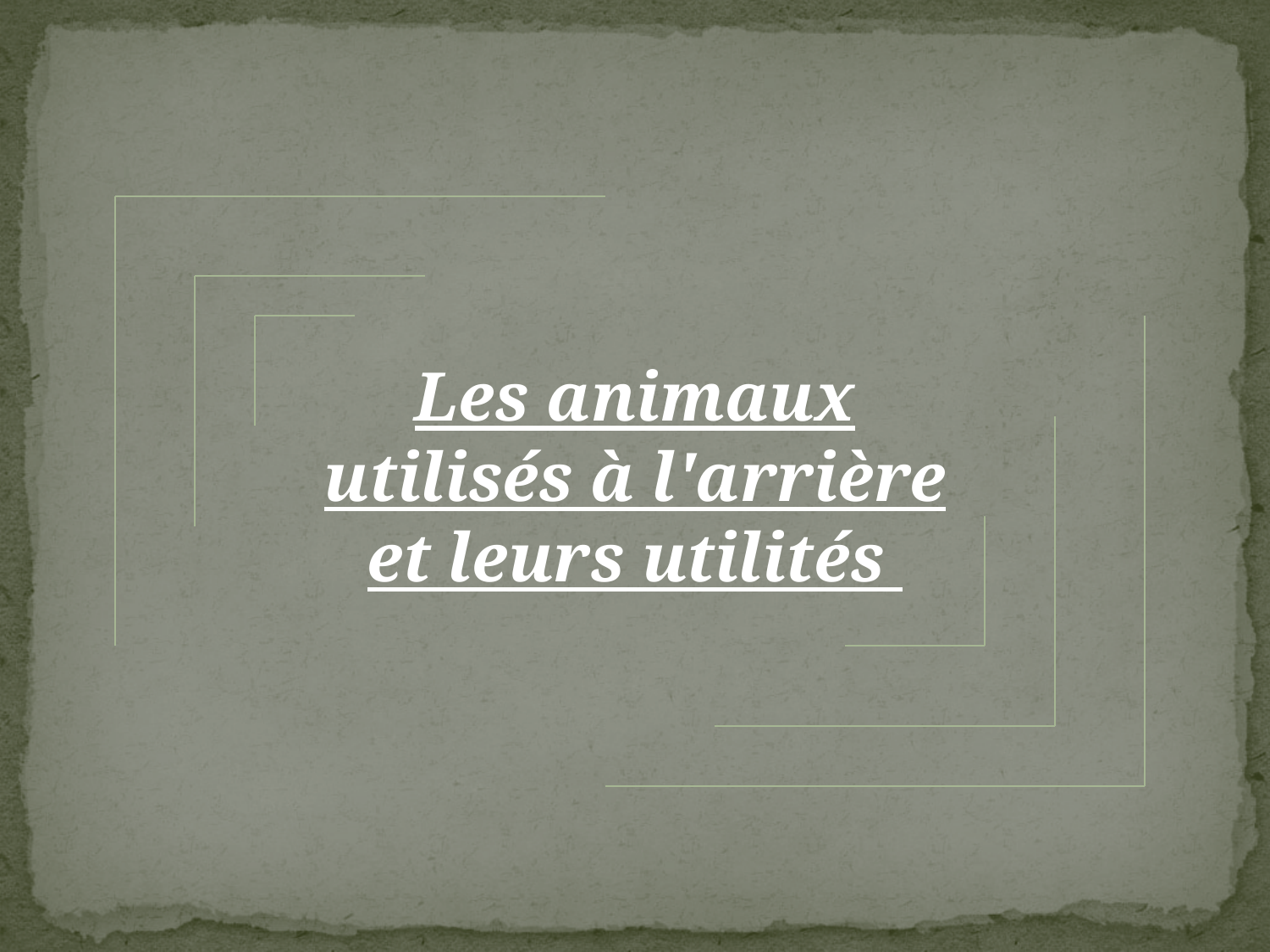

Les animaux utilisés à l'arrière et leurs utilités